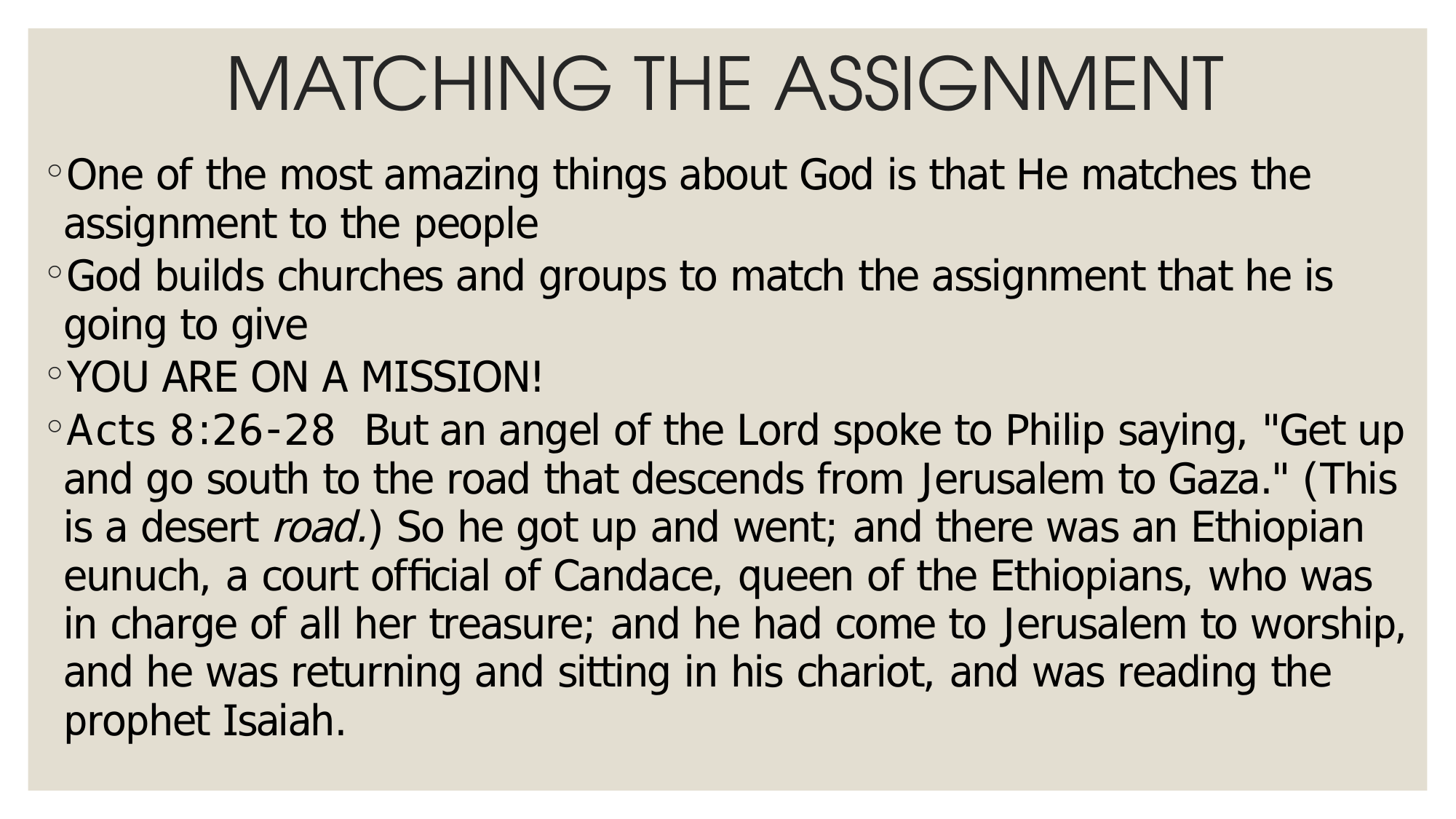

# MATCHING THE ASSIGNMENT
One of the most amazing things about God is that He matches the assignment to the people
God builds churches and groups to match the assignment that he is going to give
YOU ARE ON A MISSION!
Acts 8:26-28  But an angel of the Lord spoke to Philip saying, "Get up and go south to the road that descends from Jerusalem to Gaza." (This is a desert road.) So he got up and went; and there was an Ethiopian eunuch, a court official of Candace, queen of the Ethiopians, who was in charge of all her treasure; and he had come to Jerusalem to worship, and he was returning and sitting in his chariot, and was reading the prophet Isaiah.